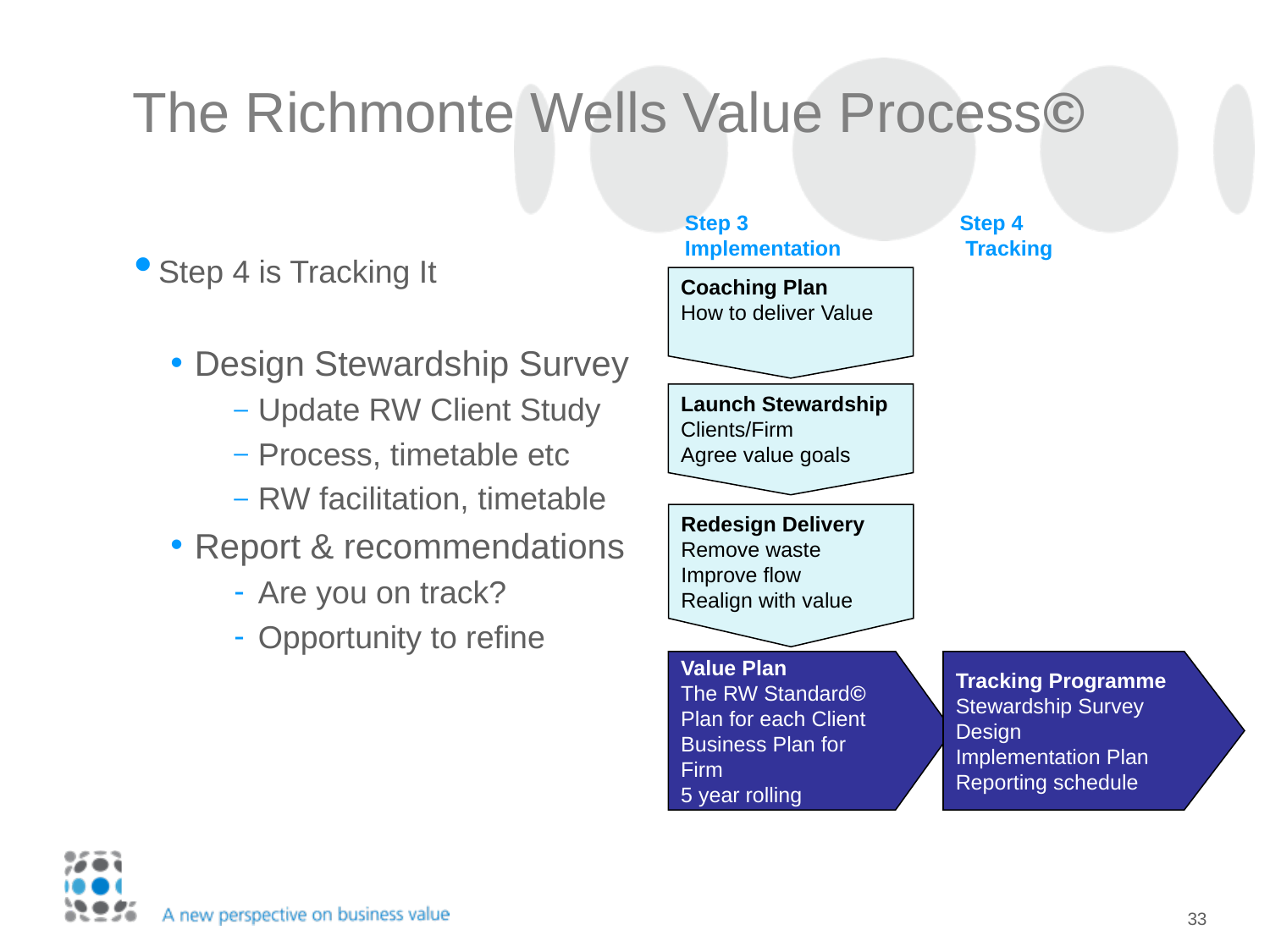

The Richmonte Wells Value Process©
Step 3
Implementation
Step 4
 Tracking
Coaching Plan
How to deliver Value

Value Plan
The RW Standard©
Plan for each Client  Business Plan for Firm
5 year rolling
Step 4 is Tracking It

Design Stewardship Survey
Update RW Client Study
Process, timetable etc
RW facilitation, timetable
Report & recommendations
Are you on track?
Opportunity to refine

Launch Stewardship
Clients/Firm
Agree value goals
Redesign Delivery
Remove waste
Improve flow
Realign with value
Tracking Programme
Stewardship Survey Design
Implementation Plan
Reporting schedule
33